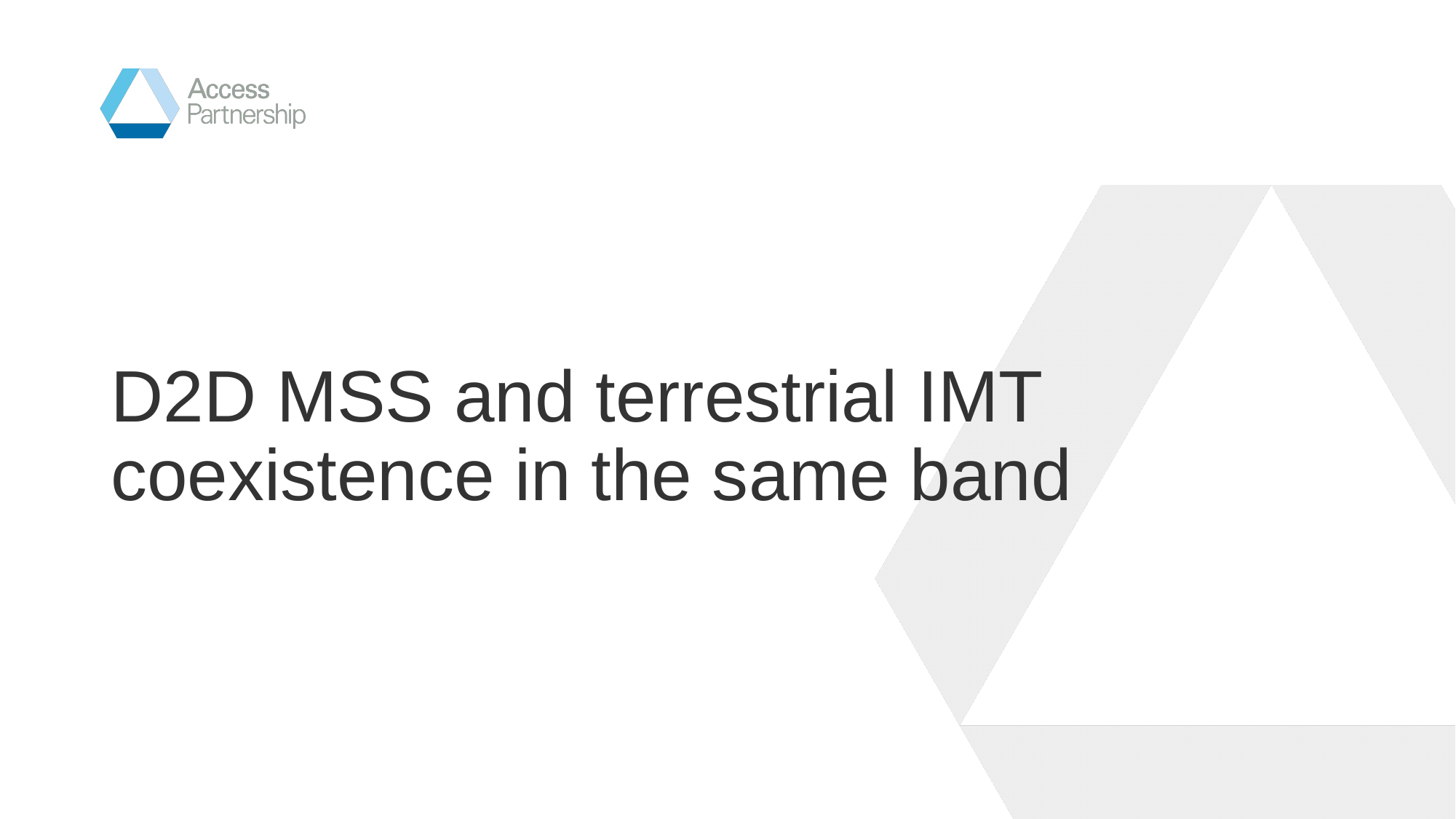

# D2D MSS and terrestrial IMT coexistence in the same band